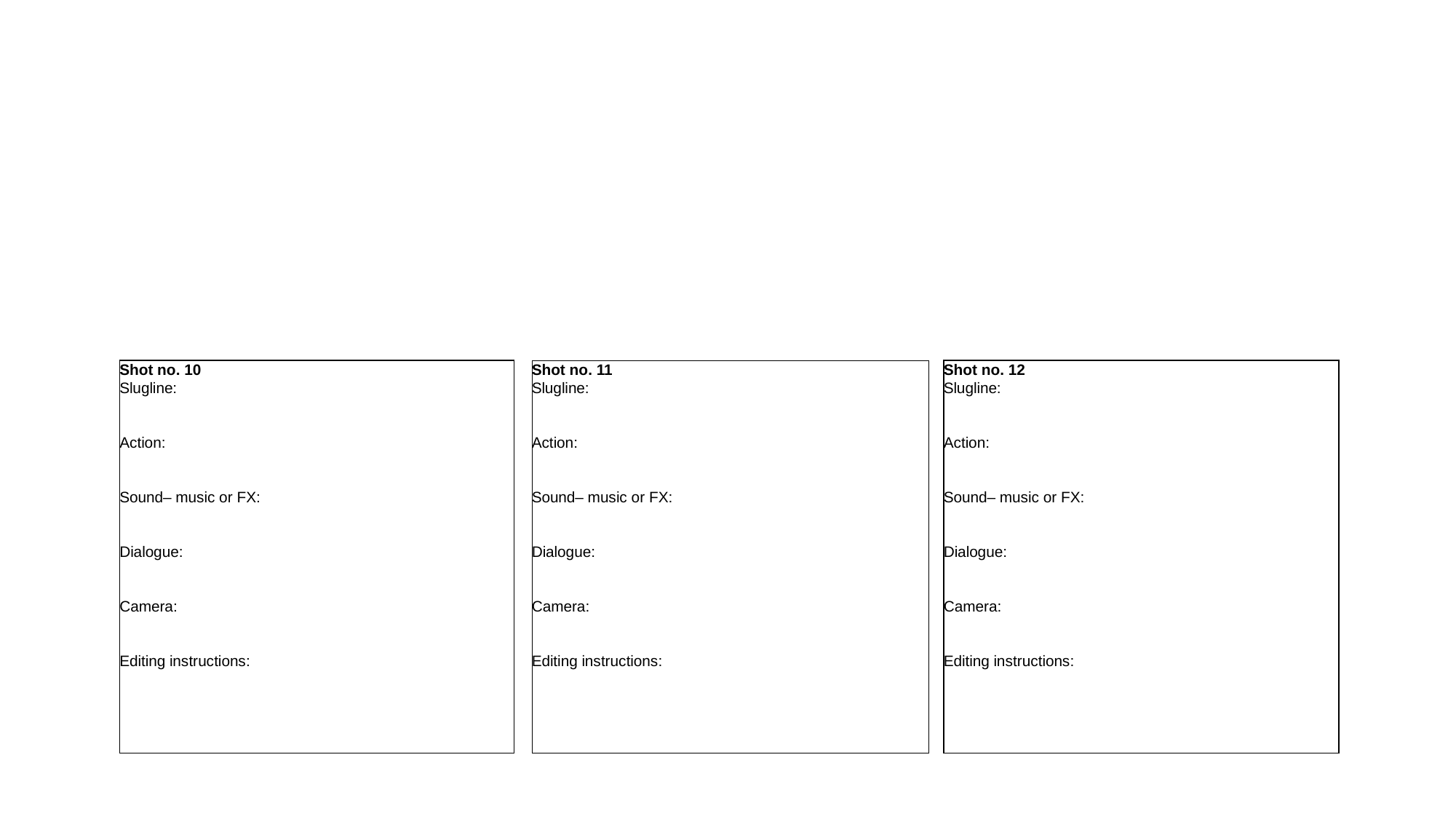

Shot no. 10
Slugline:

Action:

Sound– music or FX:

Dialogue:

Camera:

Editing instructions:
Shot no. 11
Slugline:

Action:

Sound– music or FX:

Dialogue:

Camera:

Editing instructions:
Shot no. 12
Slugline:

Action:

Sound– music or FX:

Dialogue:

Camera:

Editing instructions: